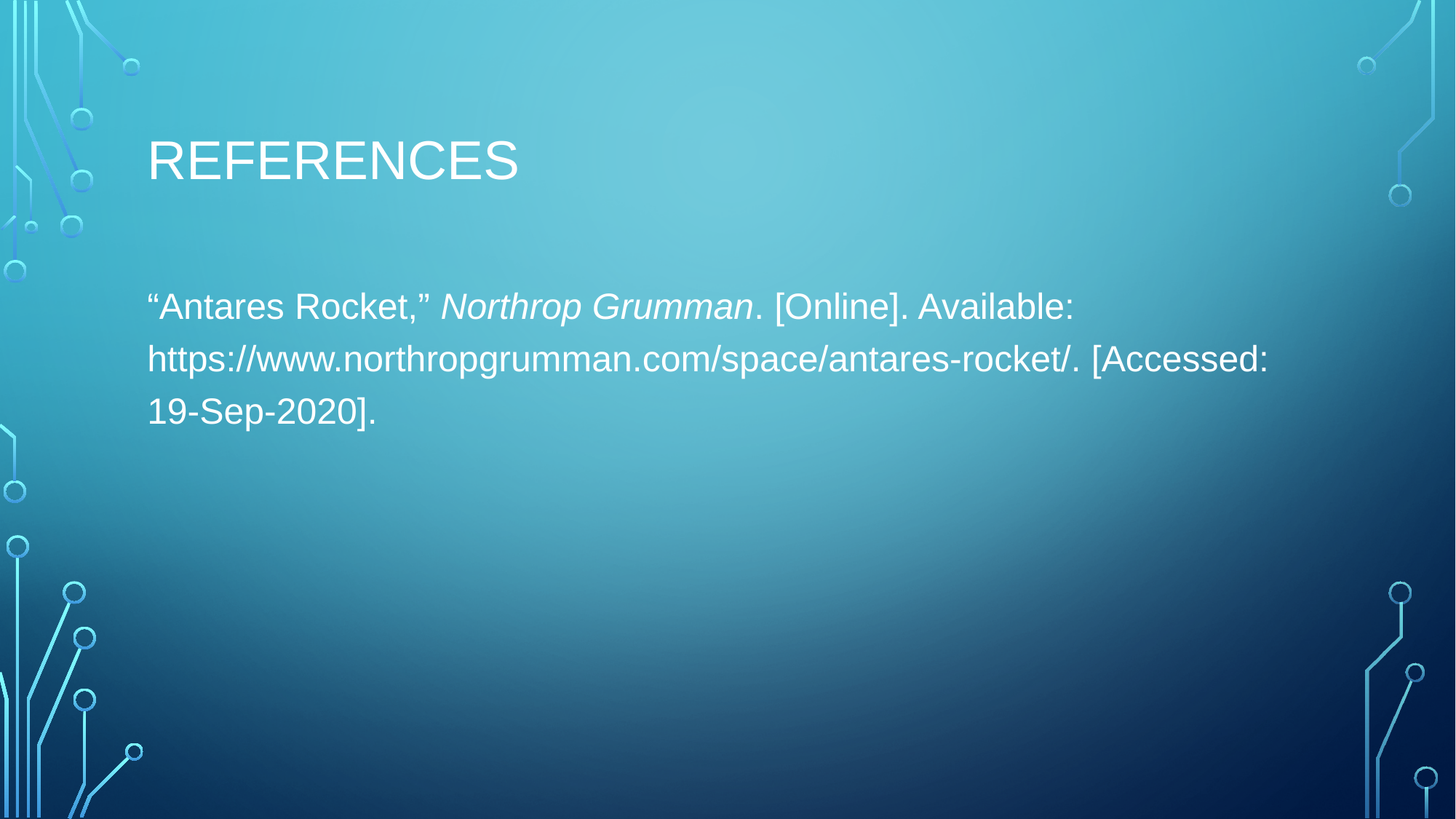

# References
“Antares Rocket,” Northrop Grumman. [Online]. Available: https://www.northropgrumman.com/space/antares-rocket/. [Accessed: 19-Sep-2020].